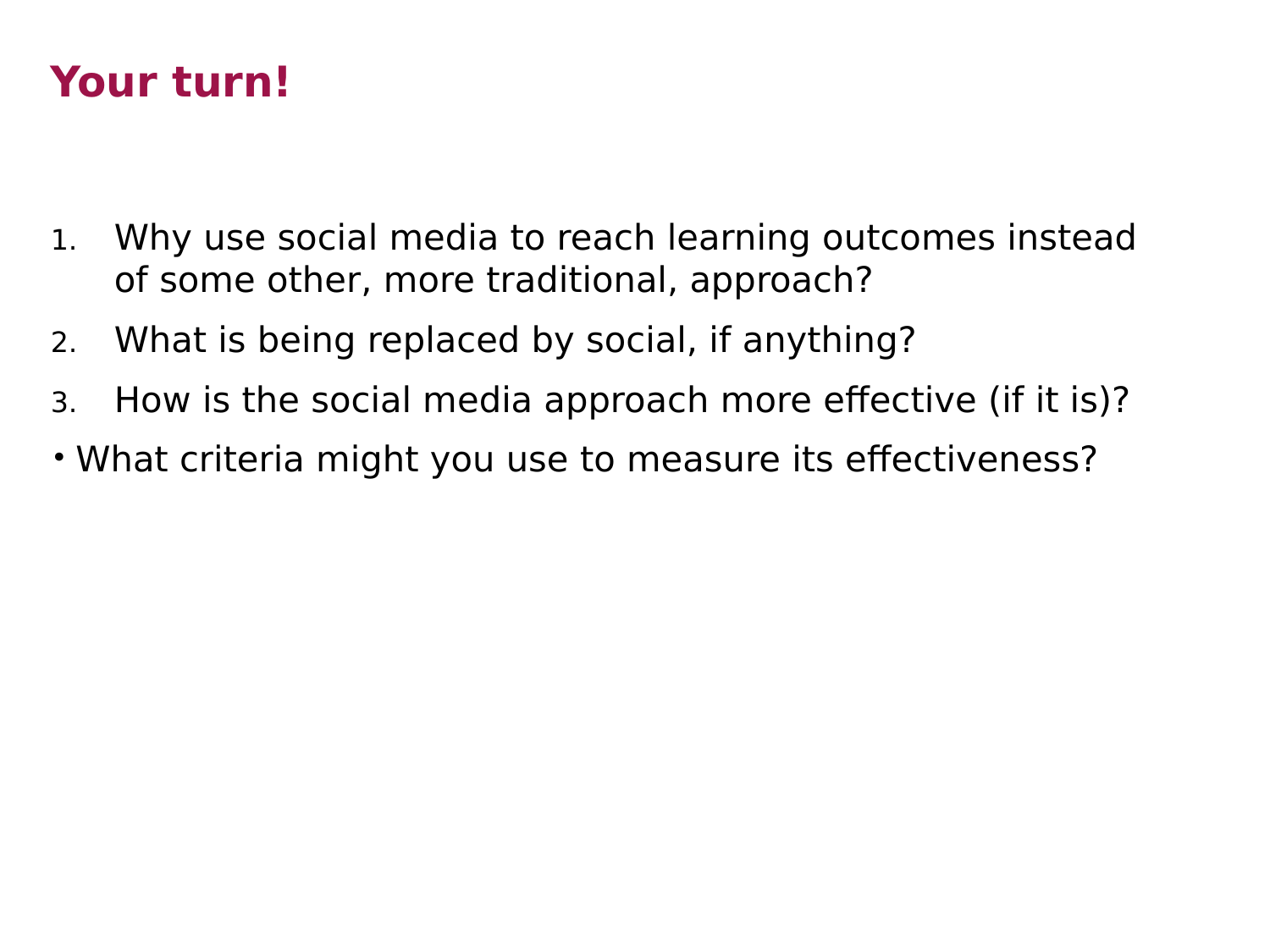

# Your turn!
Why use social media to reach learning outcomes instead of some other, more traditional, approach?
What is being replaced by social, if anything?
How is the social media approach more effective (if it is)?
What criteria might you use to measure its effectiveness?